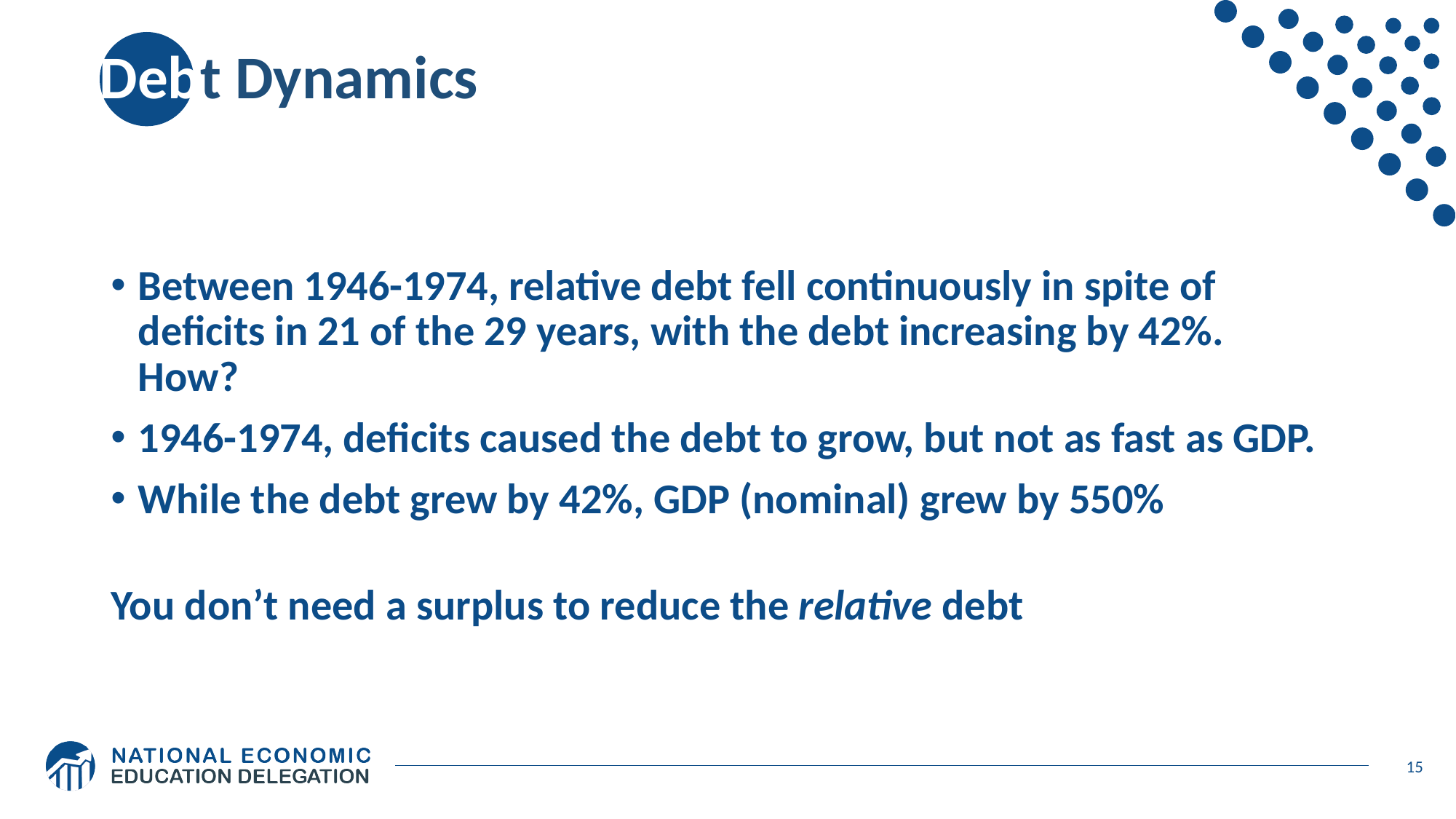

# Debt Dynamics

Between 1946-1974, relative debt fell continuously in spite of deficits in 21 of the 29 years, with the debt increasing by 42%.  How?
1946-1974, deficits caused the debt to grow, but not as fast as GDP.
While the debt grew by 42%, GDP (nominal) grew by 550%
You don’t need a surplus to reduce the relative debt

15